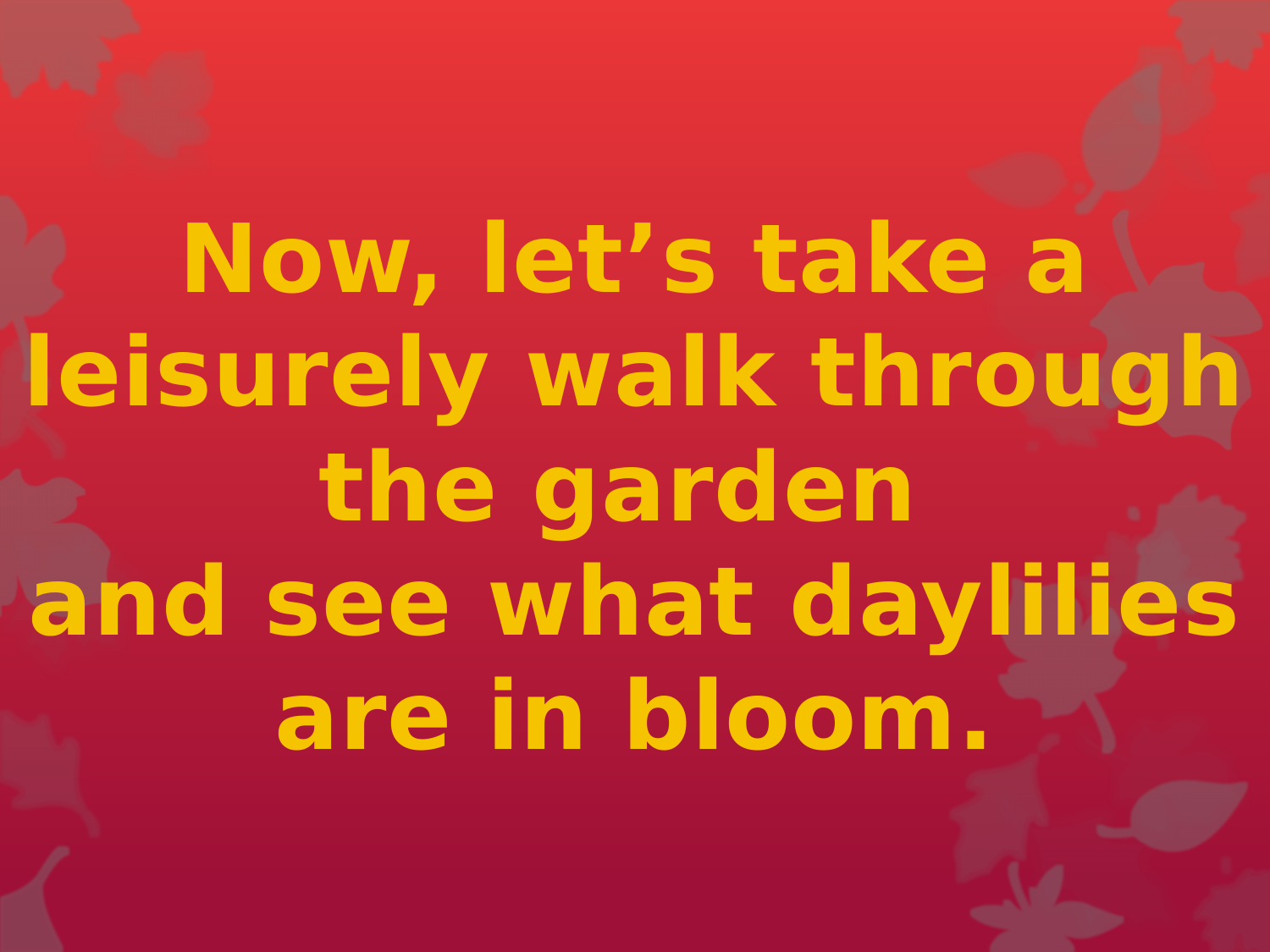

Now, let’s take a
leisurely walk through
the garden
and see what daylilies
are in bloom.